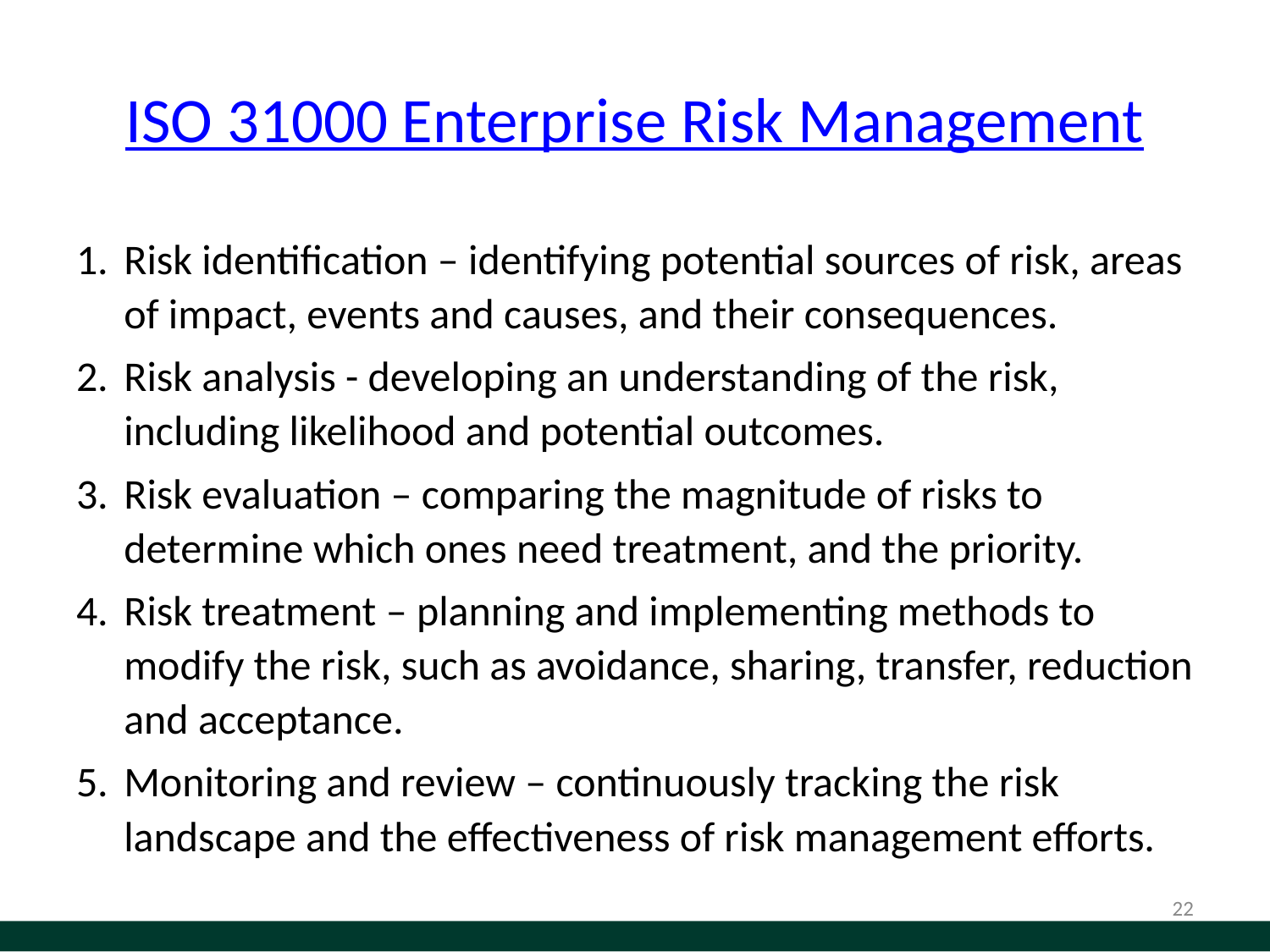

# ISO 31000 Enterprise Risk Management
Risk identification – identifying potential sources of risk, areas of impact, events and causes, and their consequences.
Risk analysis - developing an understanding of the risk, including likelihood and potential outcomes.
Risk evaluation – comparing the magnitude of risks to determine which ones need treatment, and the priority.
Risk treatment – planning and implementing methods to modify the risk, such as avoidance, sharing, transfer, reduction and acceptance.
Monitoring and review – continuously tracking the risk landscape and the effectiveness of risk management efforts.

22